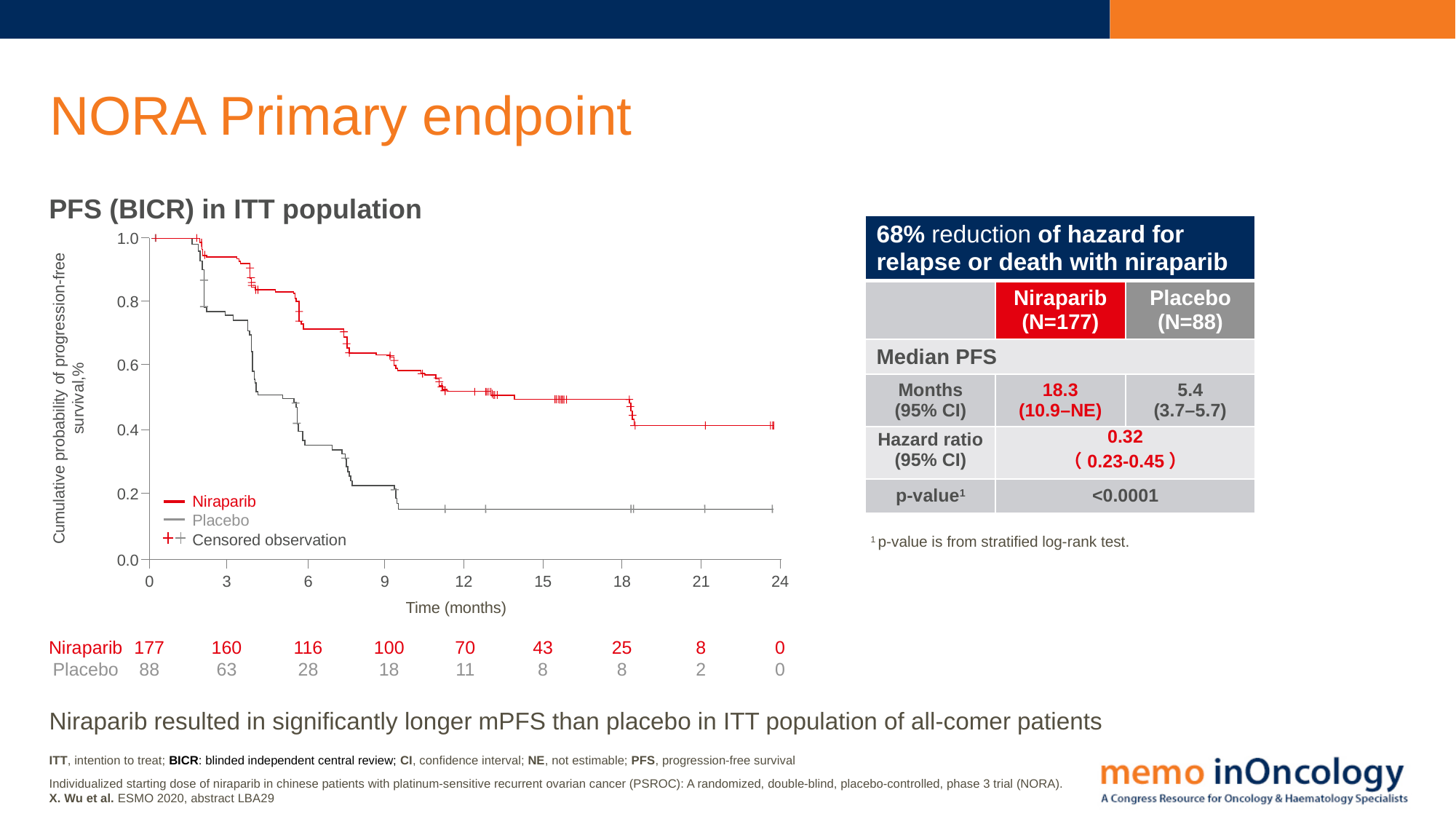

# NORA Primary endpoint
PFS (BICR) in ITT population
| 68% reduction of hazard for relapse or death with niraparib |  |  |
| --- | --- | --- |
|  | Niraparib (N=177) | Placebo (N=88) |
| Median PFS |  |  |
| Months (95% CI) | 18.3 (10.9–NE) | 5.4 (3.7–5.7) |
| Hazard ratio (95% CI) | 0.32 （0.23-0.45） |  |
| p-value1 | <0.0001 |  |
1.0
0.8
0.6
0.4
0.2
0.0
0
3
6
9
12
15
18
21
24

Cumulative probability of progression-free
survival,%

Niraparib
Placebo
Censored observation
 1 p-value is from stratified log-rank test.
Time (months)
Niraparib
Placebo
177
88
160
63
116
28
100
18
70
11
43
8
25
8
8
2
0
0
Niraparib resulted in significantly longer mPFS than placebo in ITT population of all-comer patients
ITT, intention to treat; BICR: blinded independent central review; CI, confidence interval; NE, not estimable; PFS, progression-free survival
Individualized starting dose of niraparib in chinese patients with platinum-sensitive recurrent ovarian cancer (PSROC): A randomized, double-blind, placebo-controlled, phase 3 trial (NORA).
X. Wu et al. ESMO 2020, abstract LBA29